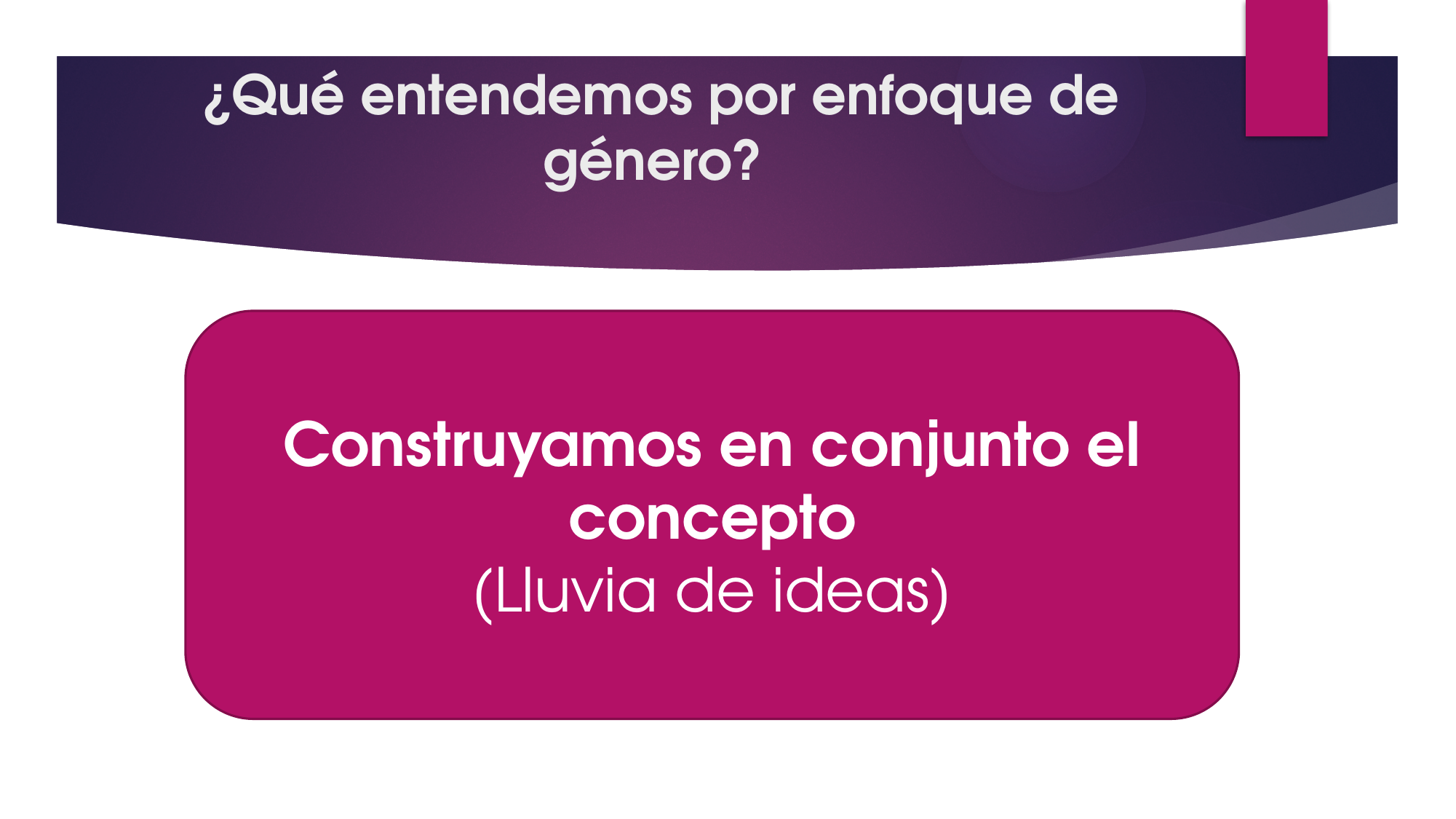

# ¿Qué entendemos por enfoque de género?

Construyamos en conjunto el concepto
(Lluvia de ideas)